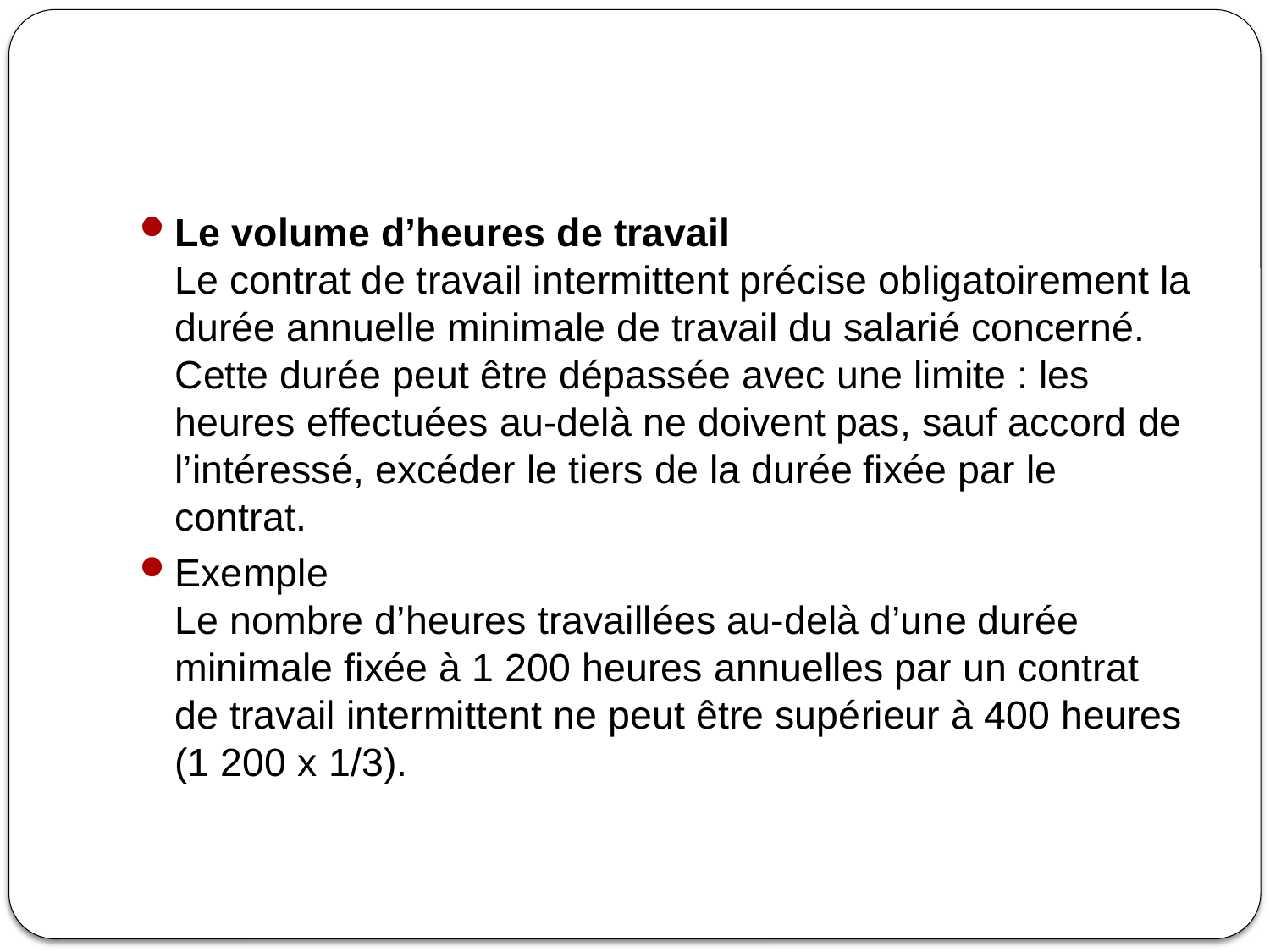

#
Le volume d’heures de travail
Le contrat de travail intermittent précise obligatoirement la durée annuelle minimale de travail du salarié concerné.
Cette durée peut être dépassée avec une limite : les heures effectuées au-delà ne doivent pas, sauf accord de l’intéressé, excéder le tiers de la durée fixée par le contrat.
Exemple
Le nombre d’heures travaillées au-delà d’une durée minimale fixée à 1 200 heures annuelles par un contrat de travail intermittent ne peut être supérieur à 400 heures (1 200 x 1/3).